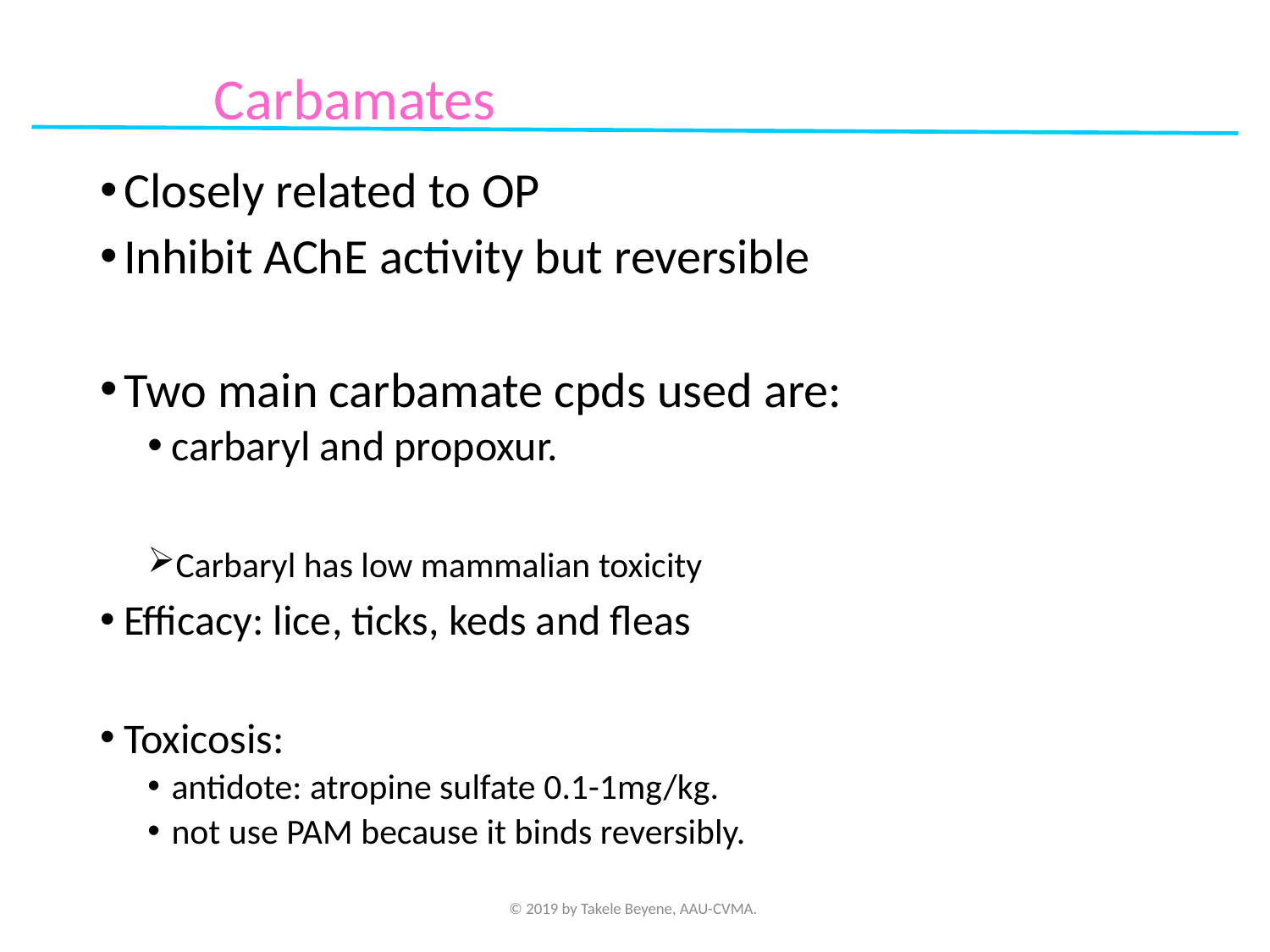

# Carbamates

Closely related to OP
Inhibit AChE activity but reversible

Two main carbamate cpds used are:
carbaryl and propoxur.

Carbaryl has low mammalian toxicity
Efficacy: lice, ticks, keds and fleas

Toxicosis:
antidote: atropine sulfate 0.1-1mg/kg.
not use PAM because it binds reversibly.

© 2019 by Takele Beyene, AAU-CVMA.